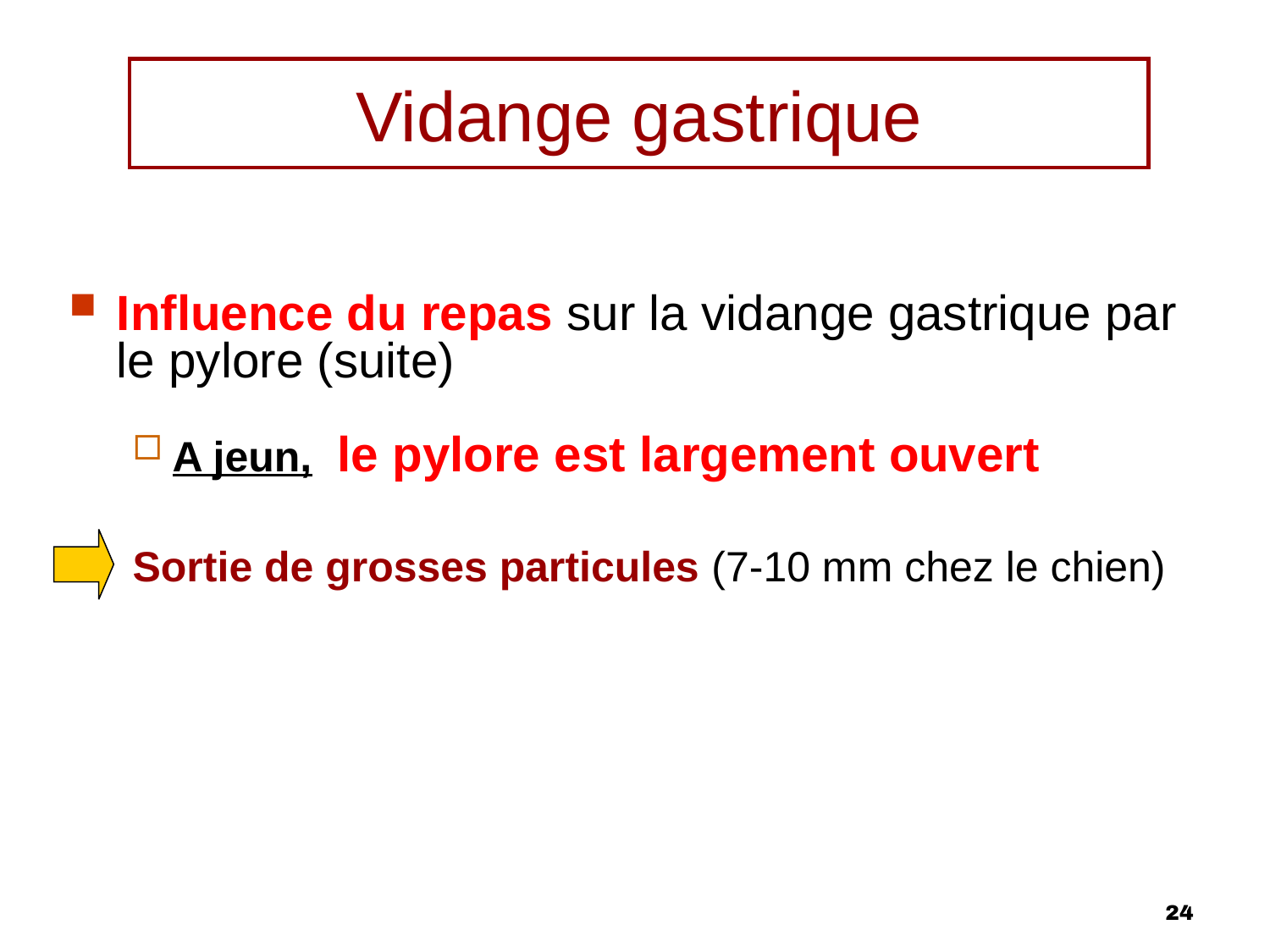

# Vidange gastrique
Influence du repas sur la vidange gastrique par le pylore (suite)

A jeun,  le pylore est largement ouvert

Sortie de grosses particules (7-10 mm chez le chien)

24